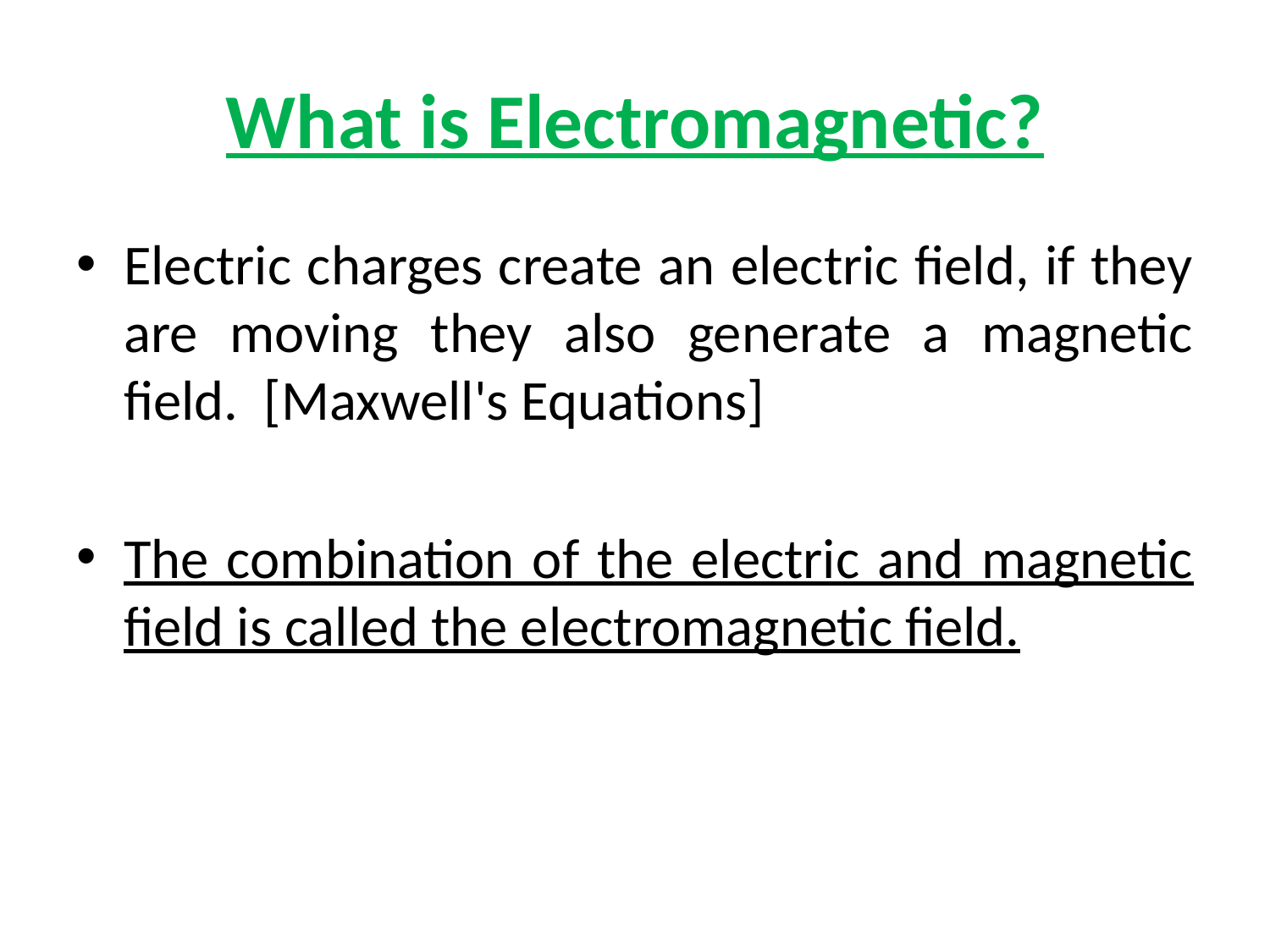

# What is Electromagnetic?
Electric charges create an electric field, if they are moving they also generate a magnetic field.  [Maxwell's Equations]

The combination of the electric and magnetic field is called the electromagnetic field.